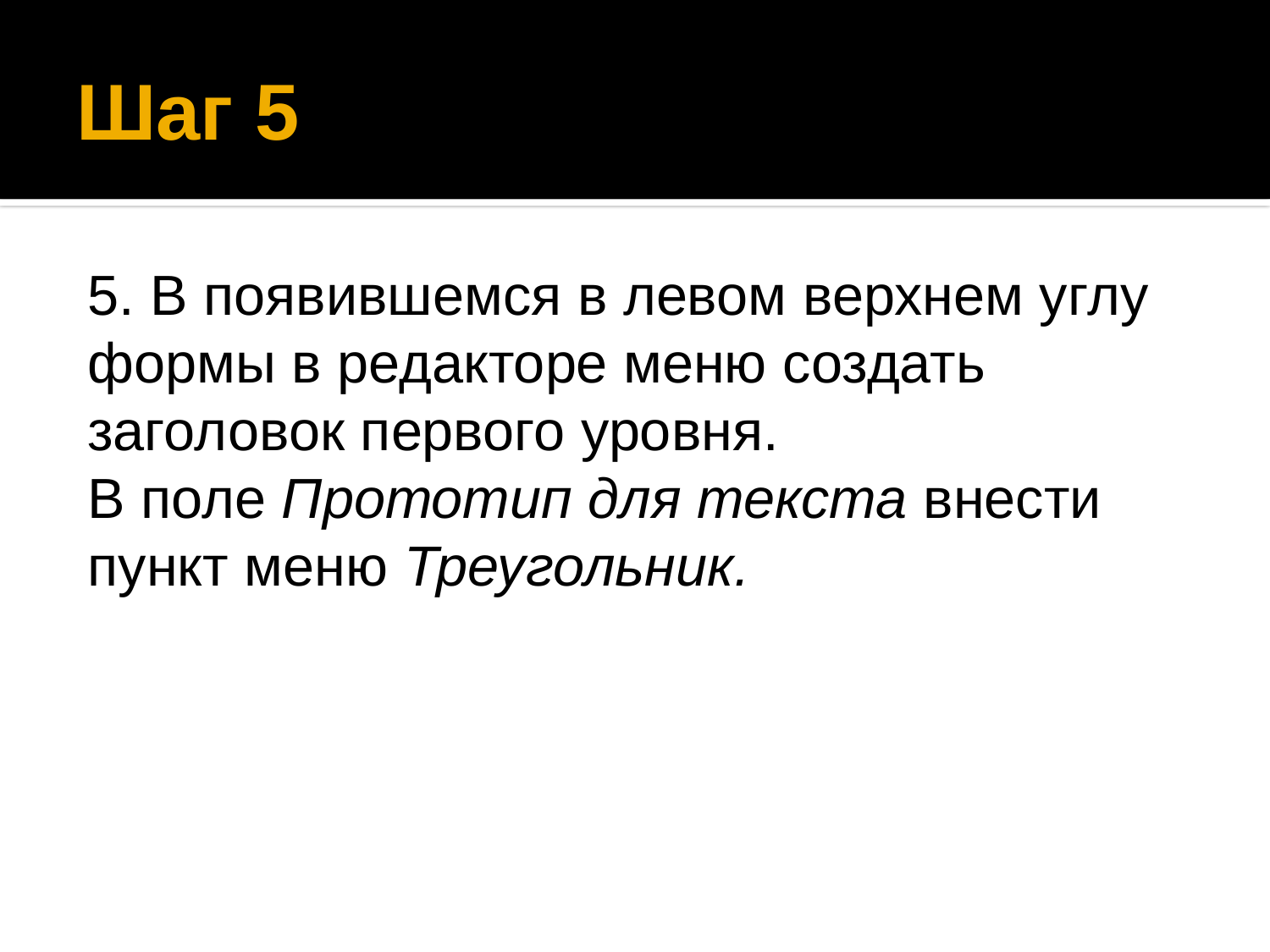

# Шаг 5
5. В появившемся в левом верхнем углу формы в редакторе меню создать заголовок первого уровня.
В поле Прототип для текста внести пункт меню Треугольник.